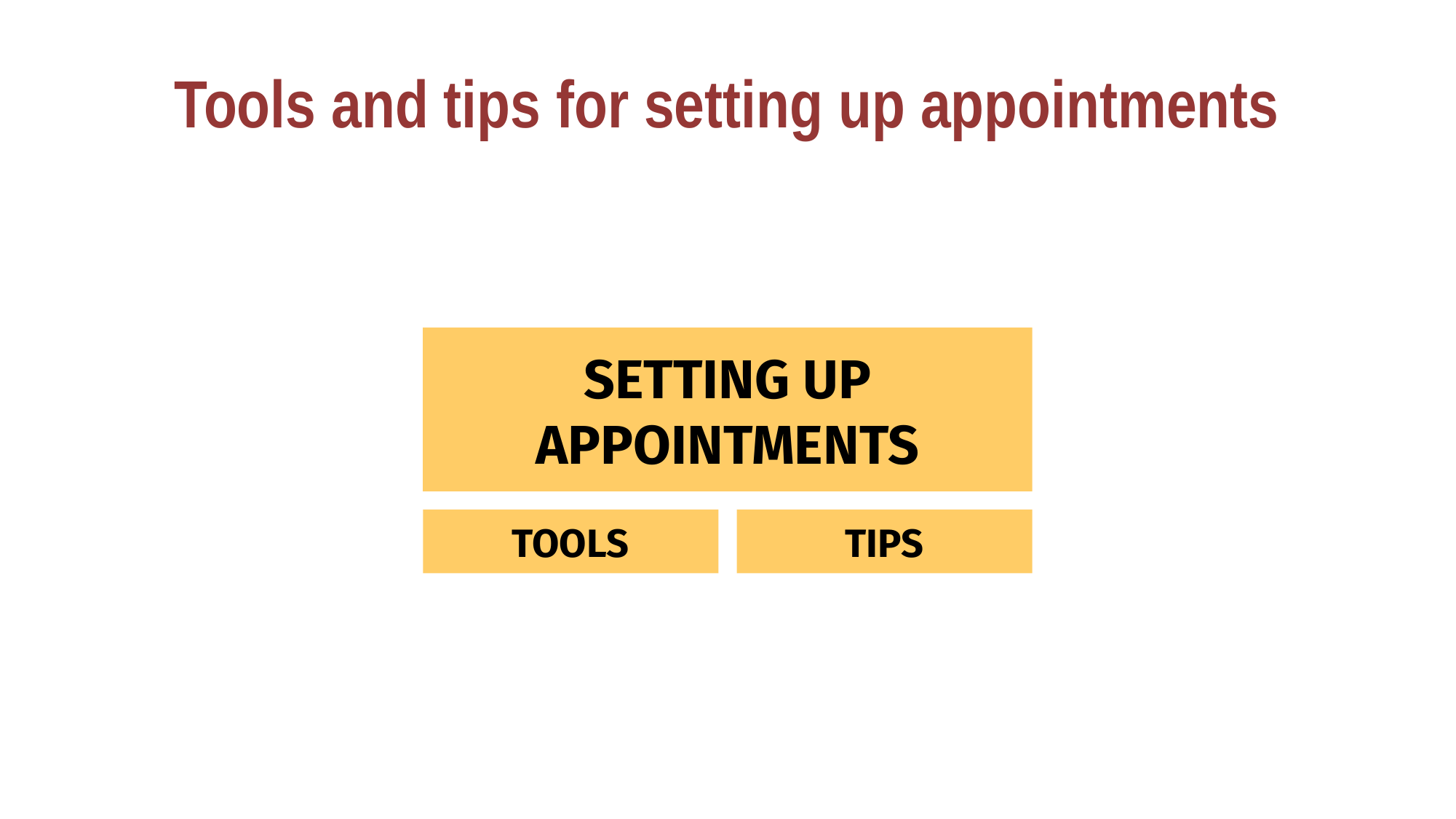

Tools and tips for setting up appointments
SETTING UP APPOINTMENTS
TOOLS
TIPS